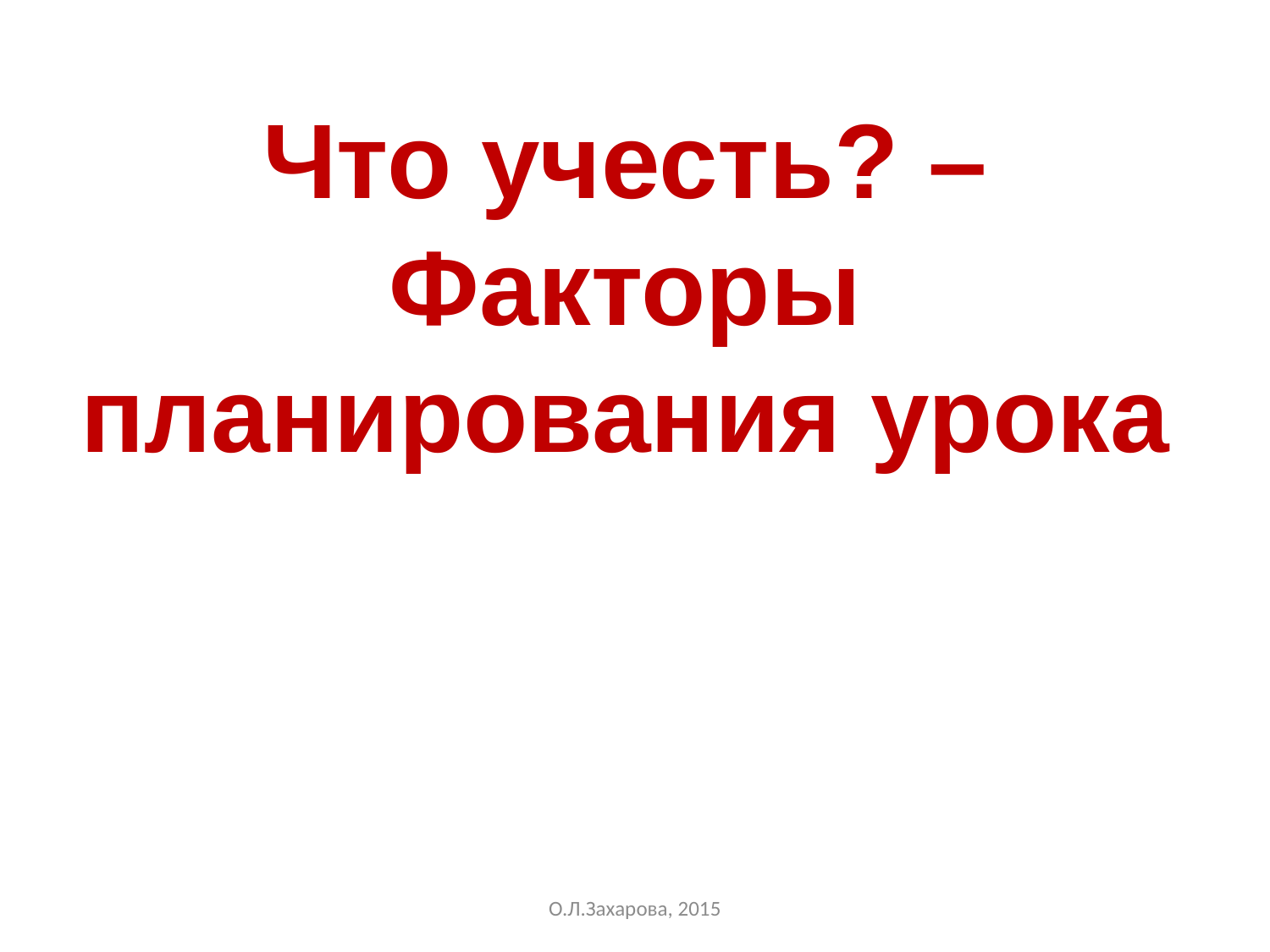

Что учесть? – Факторы планирования урока
О.Л.Захарова, 2015